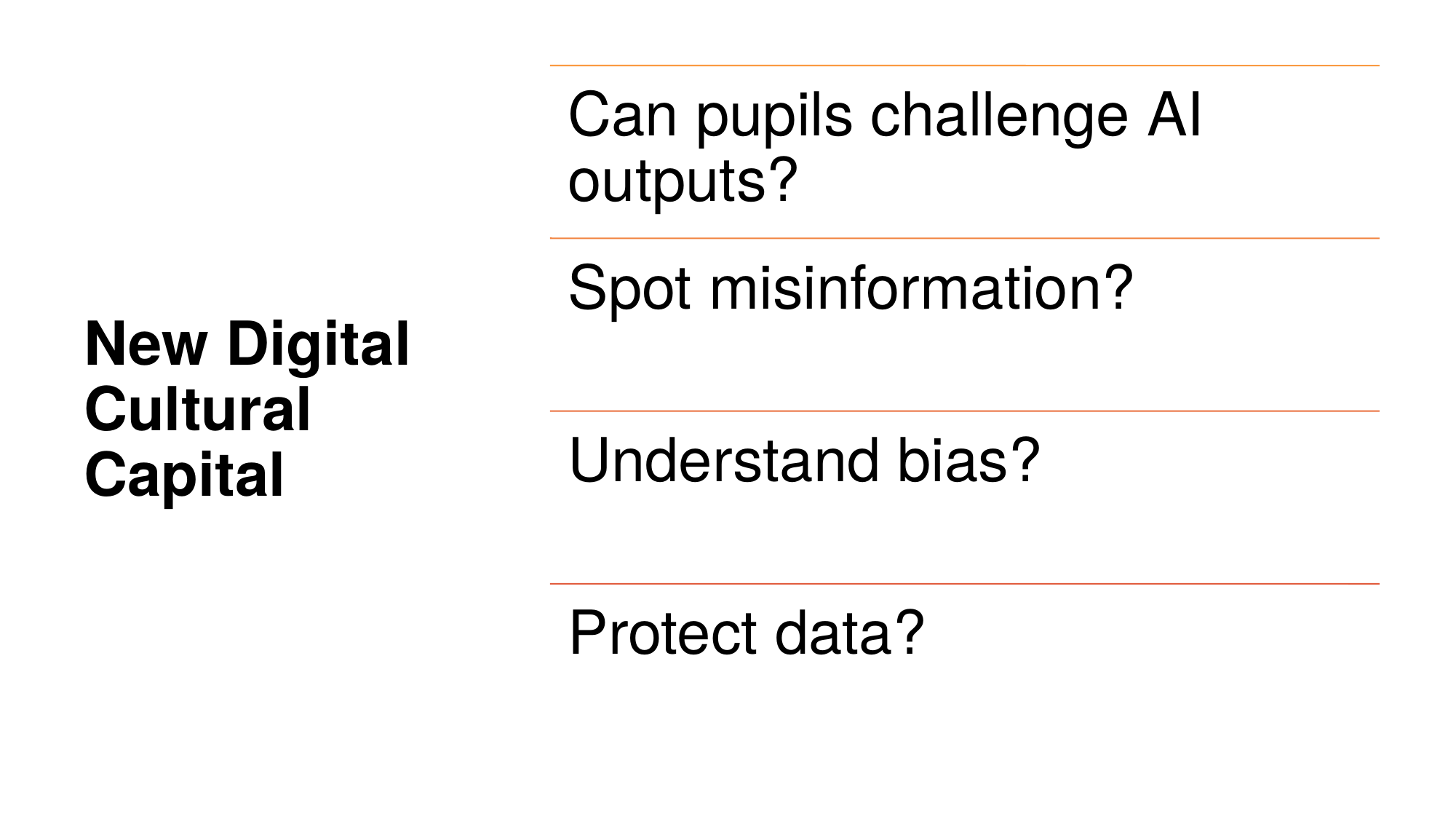

# New Digital Cultural Capital
Can pupils challenge AI outputs?
Spot misinformation?
Understand bias?
Protect data?